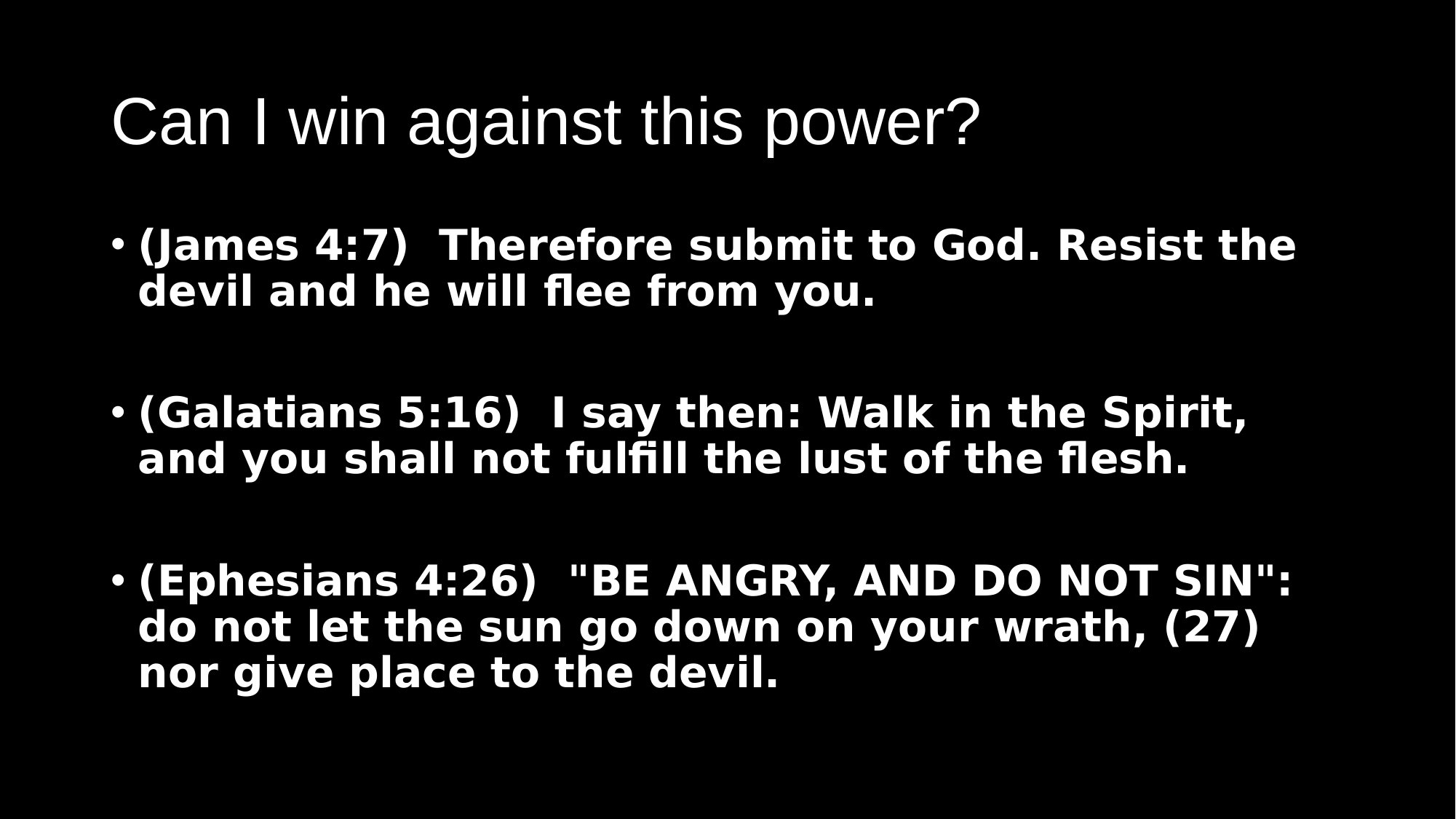

# Can I win against this power?
(James 4:7)  Therefore submit to God. Resist the devil and he will flee from you.

(Galatians 5:16)  I say then: Walk in the Spirit, and you shall not fulfill the lust of the flesh.

(Ephesians 4:26)  "BE ANGRY, AND DO NOT SIN": do not let the sun go down on your wrath, (27)  nor give place to the devil.